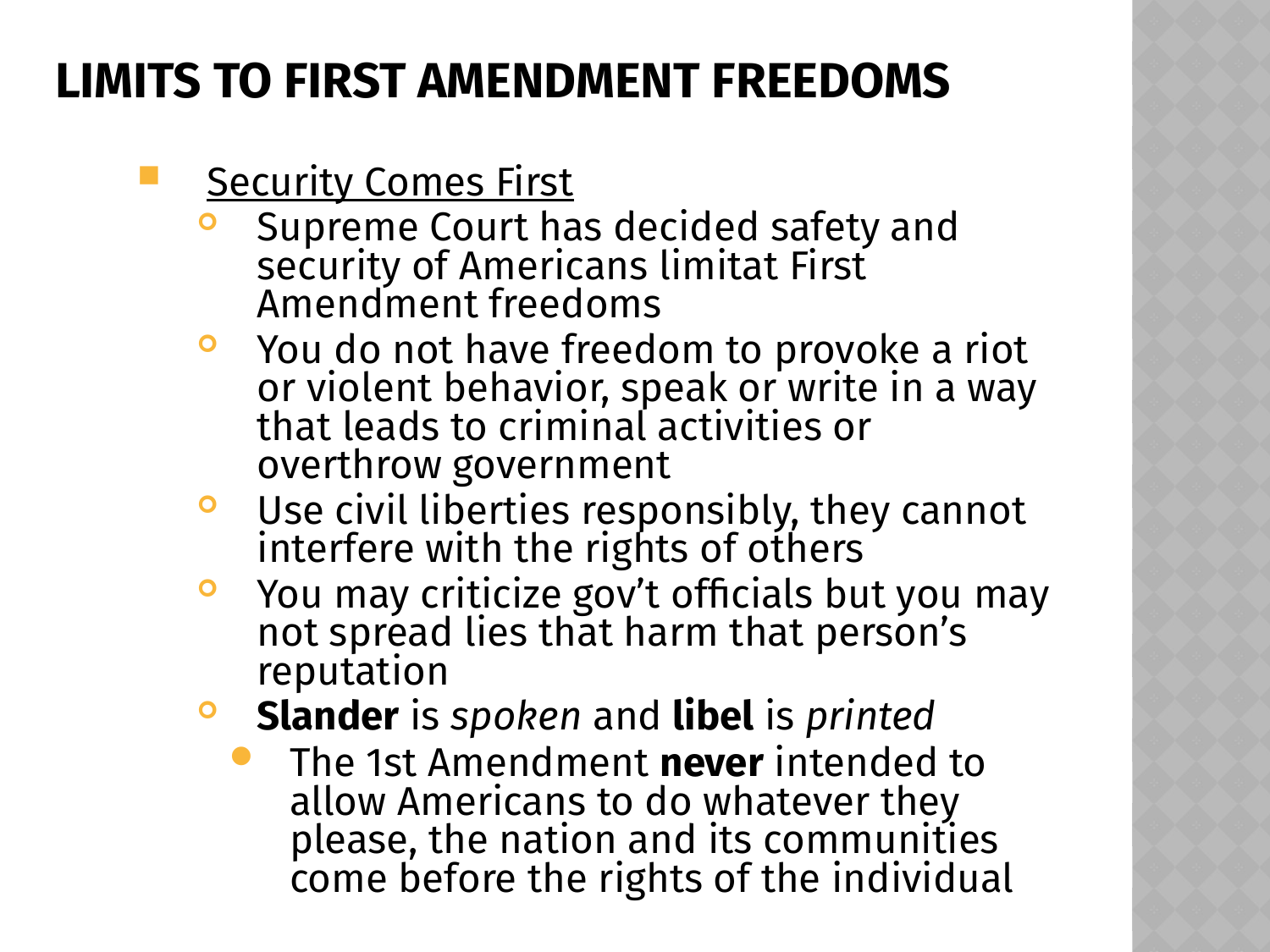

# Limits to First Amendment Freedoms
Security Comes First
Supreme Court has decided safety and security of Americans limitat First Amendment freedoms
You do not have freedom to provoke a riot or violent behavior, speak or write in a way that leads to criminal activities or overthrow government
Use civil liberties responsibly, they cannot interfere with the rights of others
You may criticize gov’t officials but you may not spread lies that harm that person’s reputation
Slander is spoken and libel is printed
The 1st Amendment never intended to allow Americans to do whatever they please, the nation and its communities come before the rights of the individual